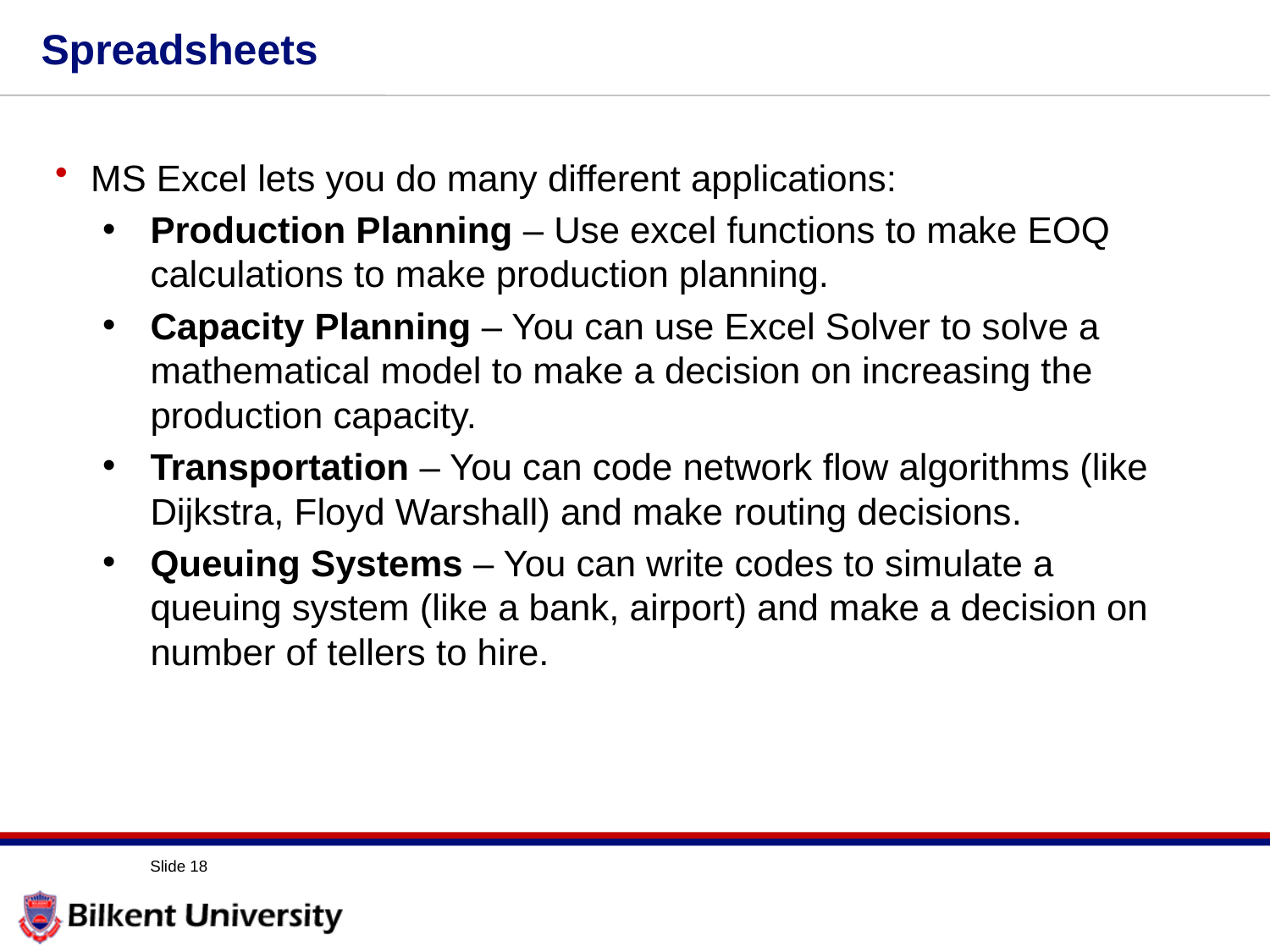

# Spreadsheets
MS Excel lets you do many different applications:
Production Planning – Use excel functions to make EOQ calculations to make production planning.
Capacity Planning – You can use Excel Solver to solve a mathematical model to make a decision on increasing the production capacity.
Transportation – You can code network flow algorithms (like Dijkstra, Floyd Warshall) and make routing decisions.
Queuing Systems – You can write codes to simulate a queuing system (like a bank, airport) and make a decision on number of tellers to hire.